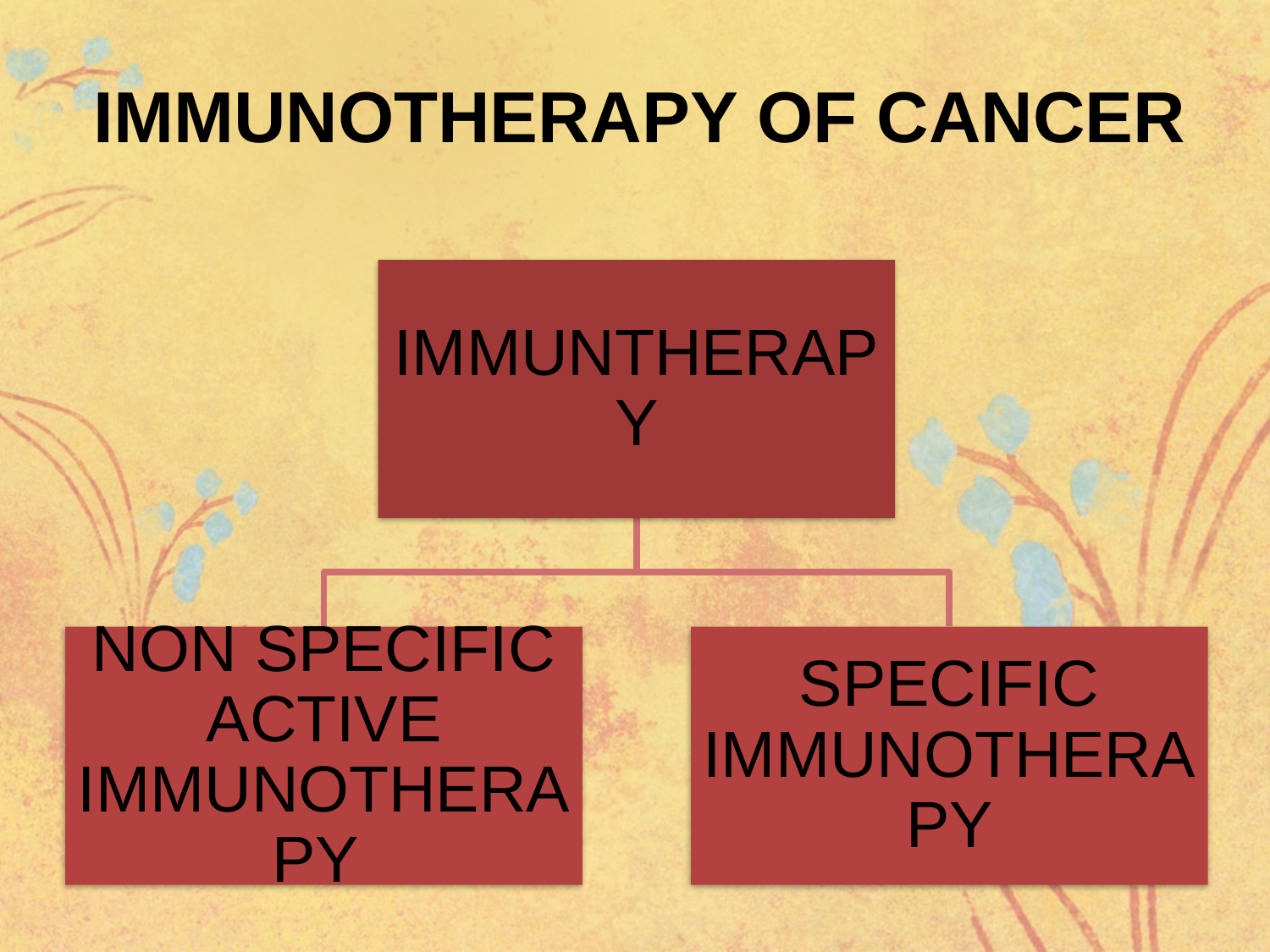

# IMMUNOTHERAPY OF CANCER
IMMUNTHERAPY
NON SPECIFIC ACTIVE IMMUNOTHERAPY
SPECIFIC IMMUNOTHERAPY